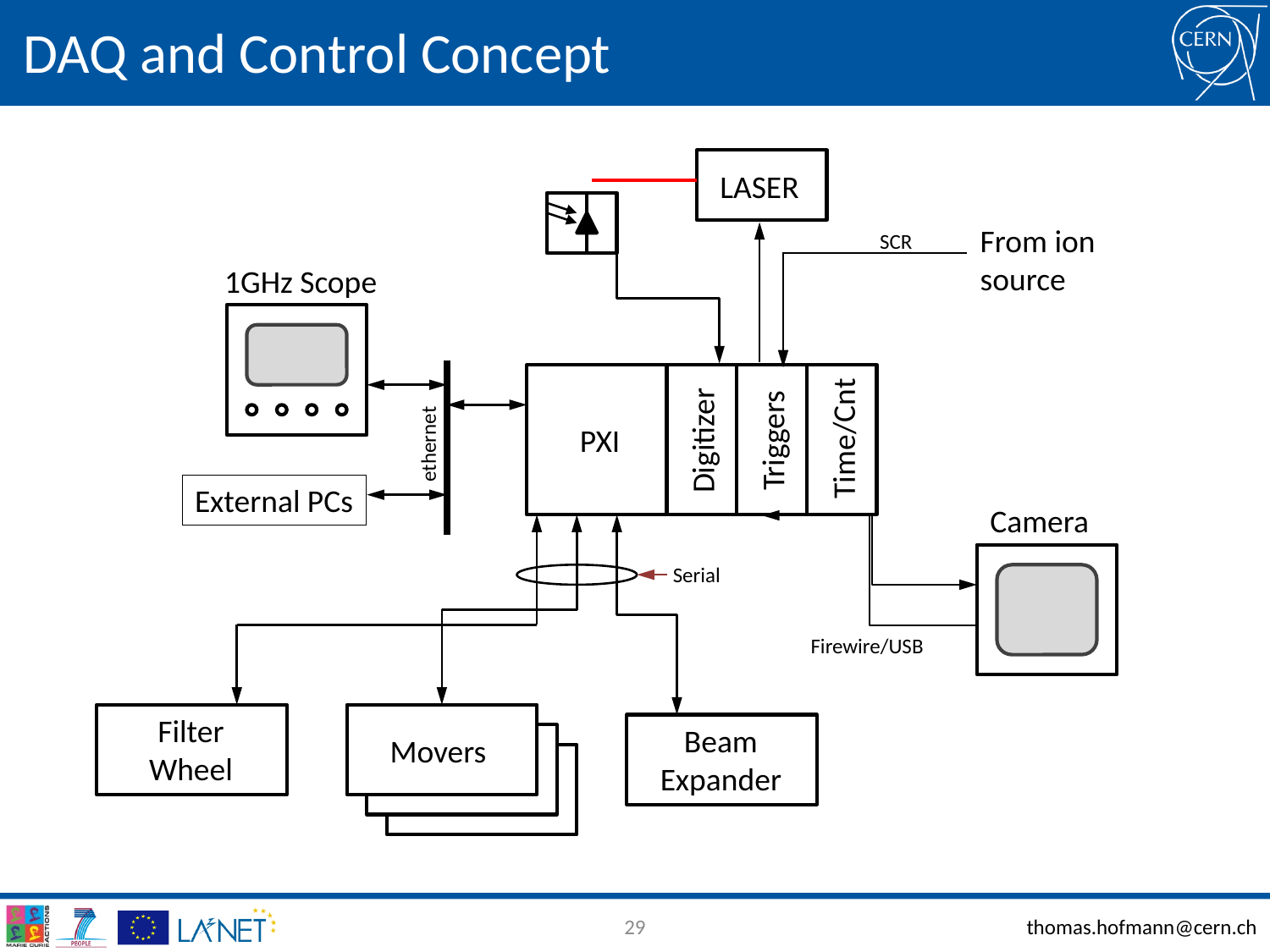

# DAQ and Control Concept

LASER

From ion
source
SCR
1GHz Scope

ethernet
External PCs

Time/Cnt
Digitizer
Triggers
PXI
Camera

Serial

Firewire/USB

Filter
Wheel

Movers

Beam
Expander
29